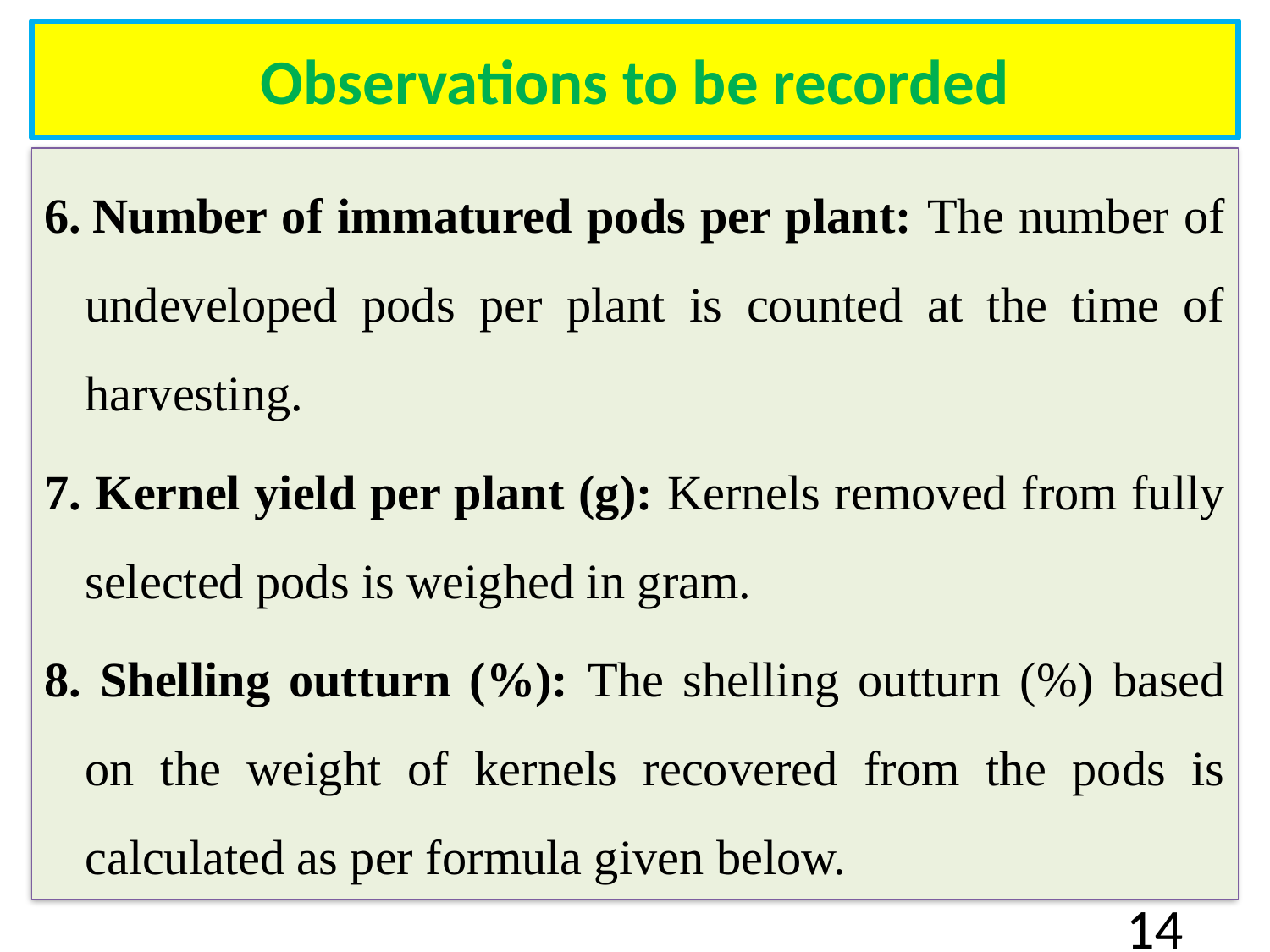

# Observations to be recorded
6. Number of immatured pods per plant: The number of undeveloped pods per plant is counted at the time of harvesting.
7. Kernel yield per plant (g): Kernels removed from fully selected pods is weighed in gram.
8. Shelling outturn (%): The shelling outturn (%) based on the weight of kernels recovered from the pods is calculated as per formula given below.

14